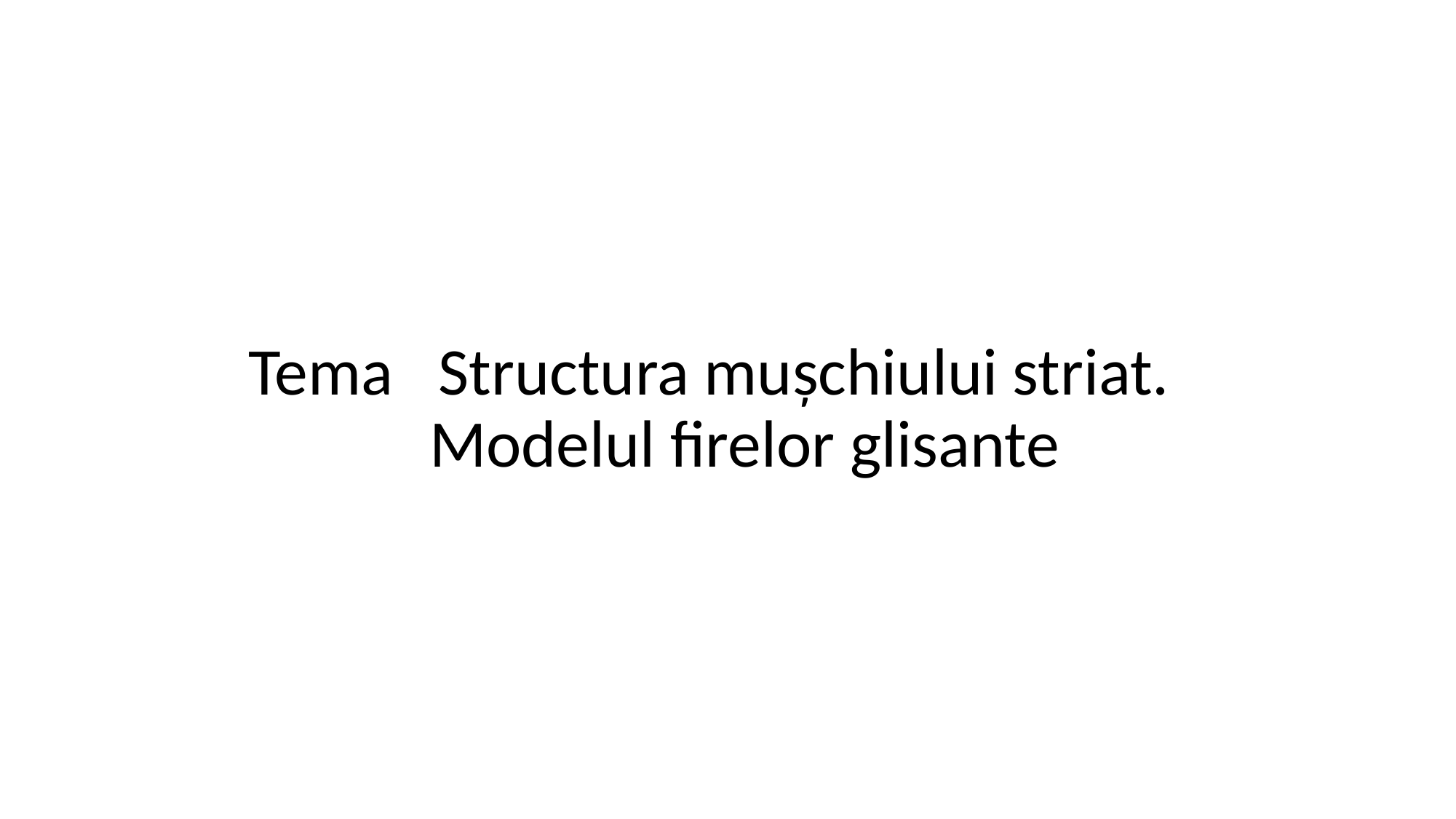

# Tema   Structura mușchiului striat. Modelul firelor glisante